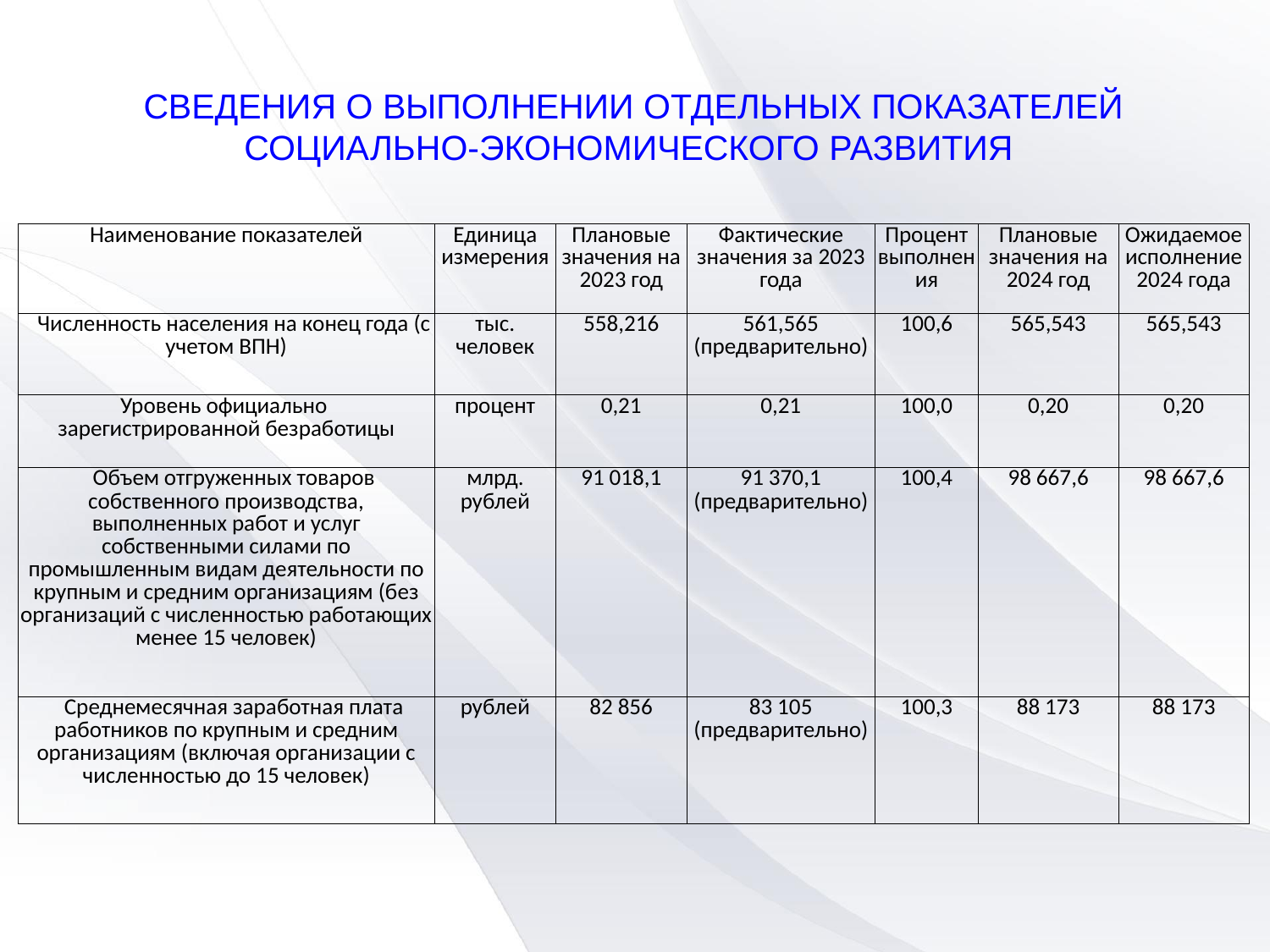

Сведения о выполнении отдельных показателей социально-экономического развития
| Наименование показателей | Единица измерения | Плановые значения на 2023 год | Фактические значения за 2023 года | Процент выполнения | Плановые значения на 2024 год | Ожидаемое исполнение 2024 года |
| --- | --- | --- | --- | --- | --- | --- |
| Численность населения на конец года (с учетом ВПН) | тыс. человек | 558,216 | 561,565 (предварительно) | 100,6 | 565,543 | 565,543 |
| Уровень официально зарегистрированной безработицы | процент | 0,21 | 0,21 | 100,0 | 0,20 | 0,20 |
| Объем отгруженных товаров собственного производства, выполненных работ и услуг собственными силами по промышленным видам деятельности по крупным и средним организациям (без организаций с численностью работающих менее 15 человек) | млрд. рублей | 91 018,1 | 91 370,1 (предварительно) | 100,4 | 98 667,6 | 98 667,6 |
| Среднемесячная заработная плата работников по крупным и средним организациям (включая организации с численностью до 15 человек) | рублей | 82 856 | 83 105 (предварительно) | 100,3 | 88 173 | 88 173 |